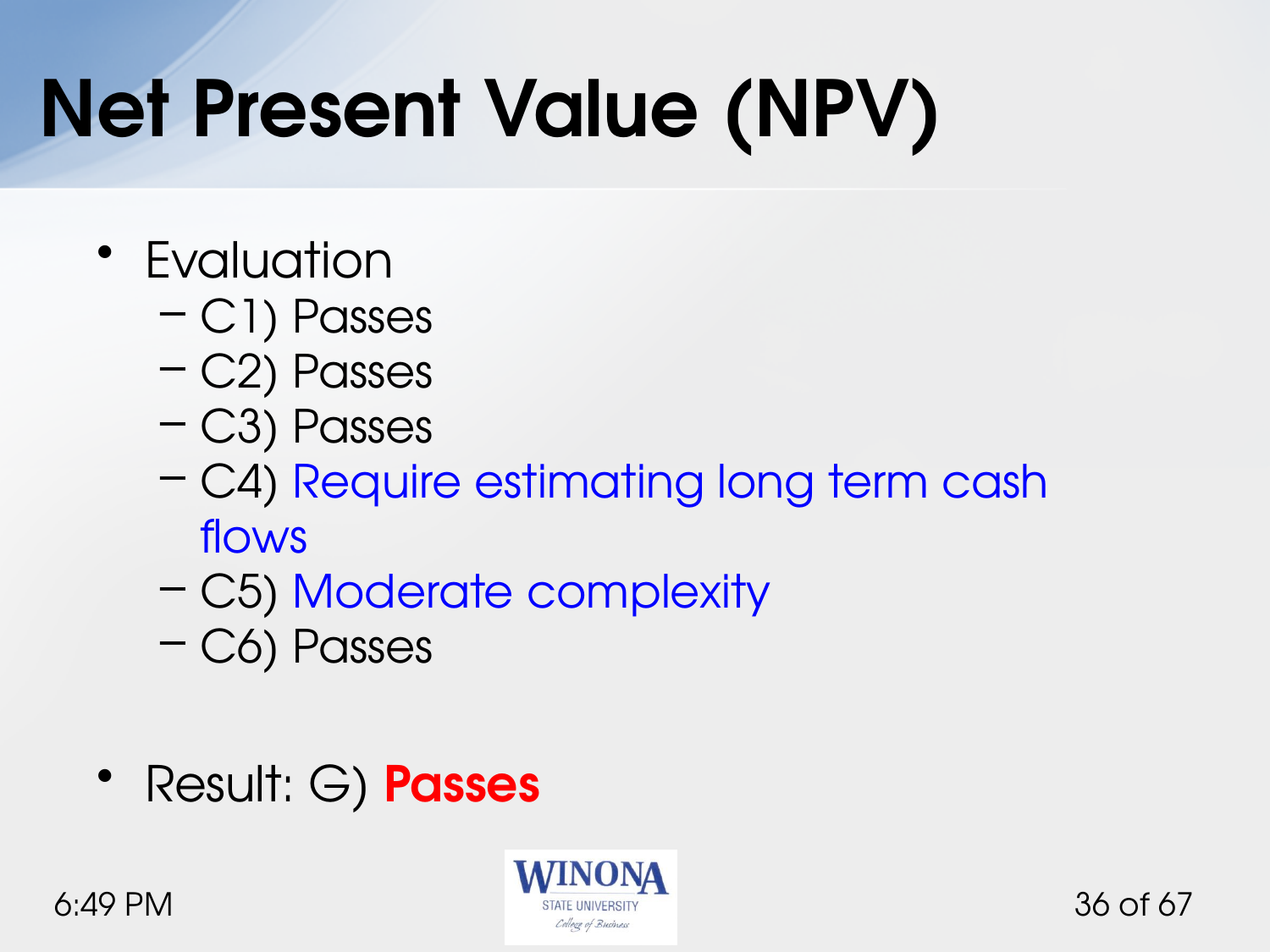

# Net Present Value (NPV)
Evaluation
C1) Passes
C2) Passes
C3) Passes
C4) Require estimating long term cash flows
C5) Moderate complexity
C6) Passes

Result: G) Passes